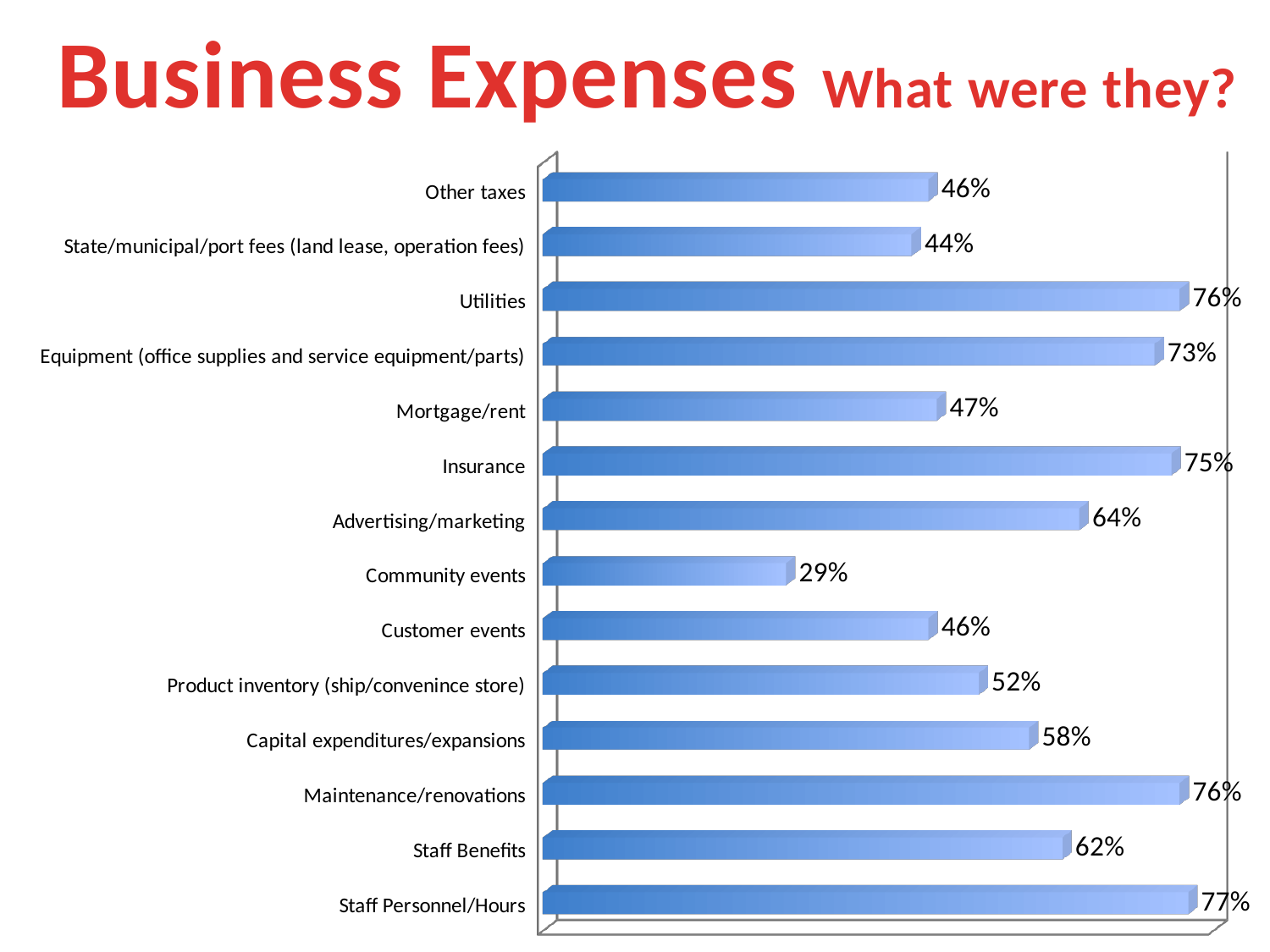

Business Expenses What were they?

[unsupported chart]